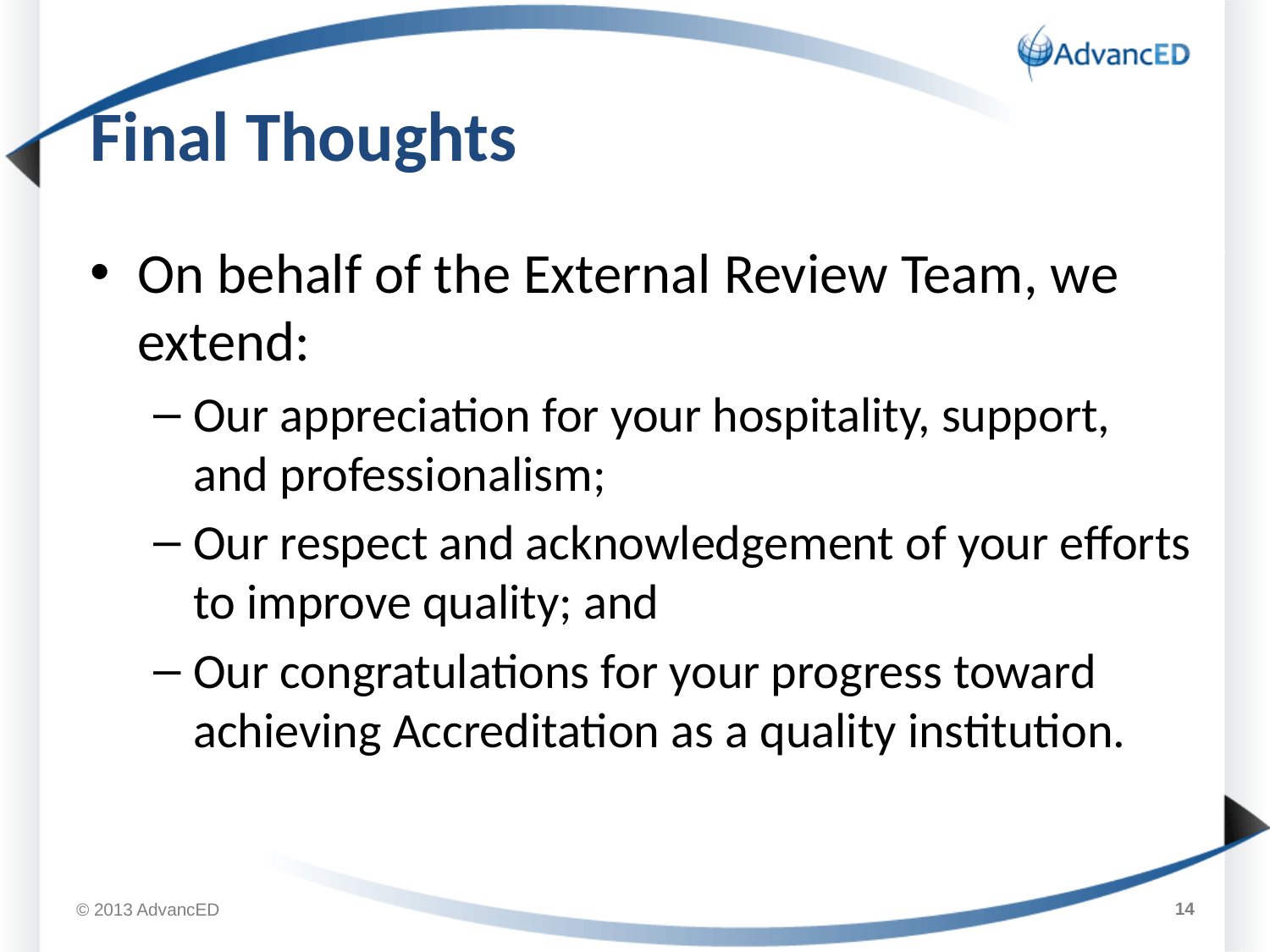

# Final Thoughts
On behalf of the External Review Team, we extend:
Our appreciation for your hospitality, support, and professionalism;
Our respect and acknowledgement of your efforts to improve quality; and
Our congratulations for your progress toward achieving Accreditation as a quality institution.
14
© 2013 AdvancED